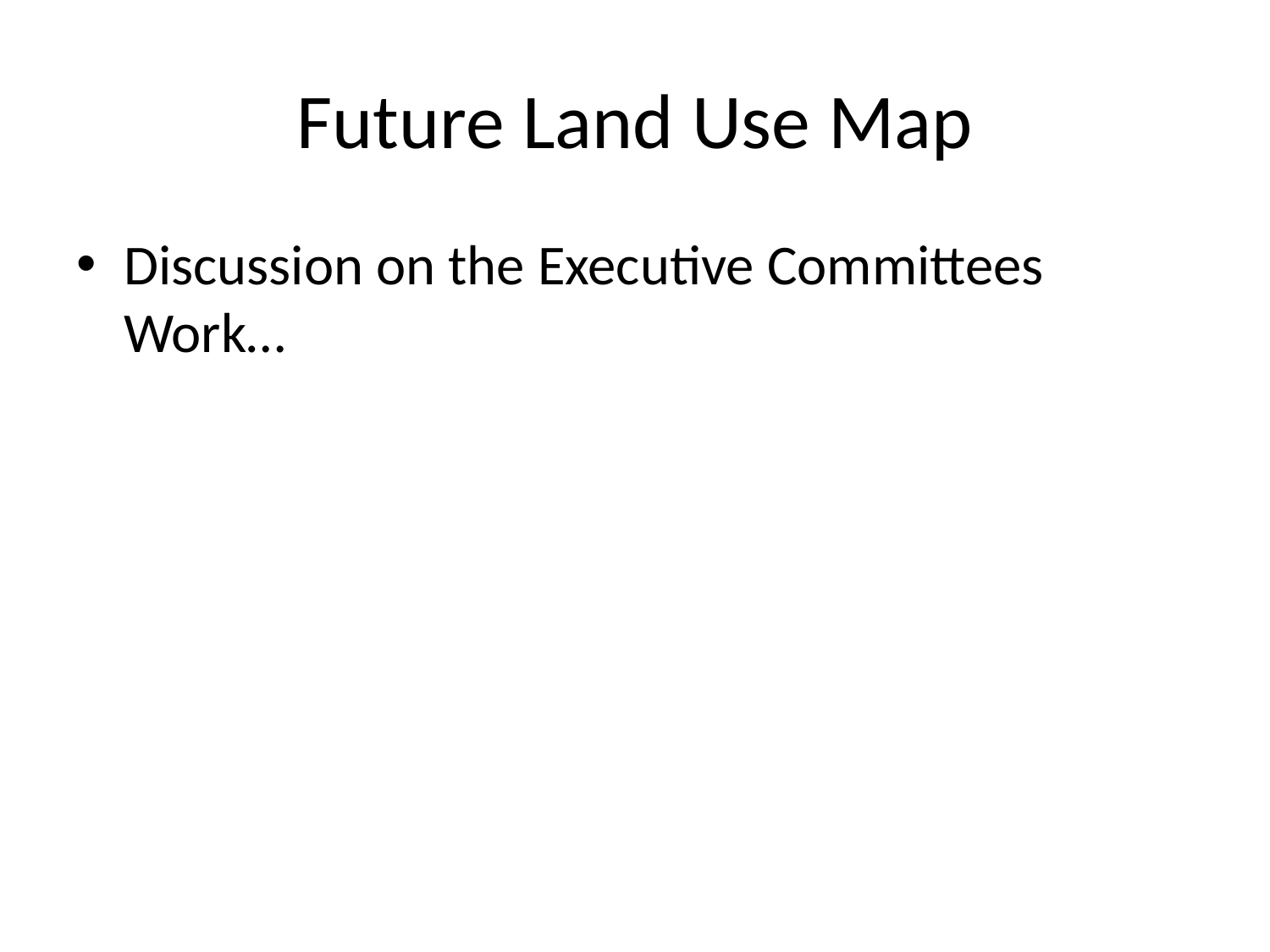

# Future Land Use Map
Discussion on the Executive Committees Work…